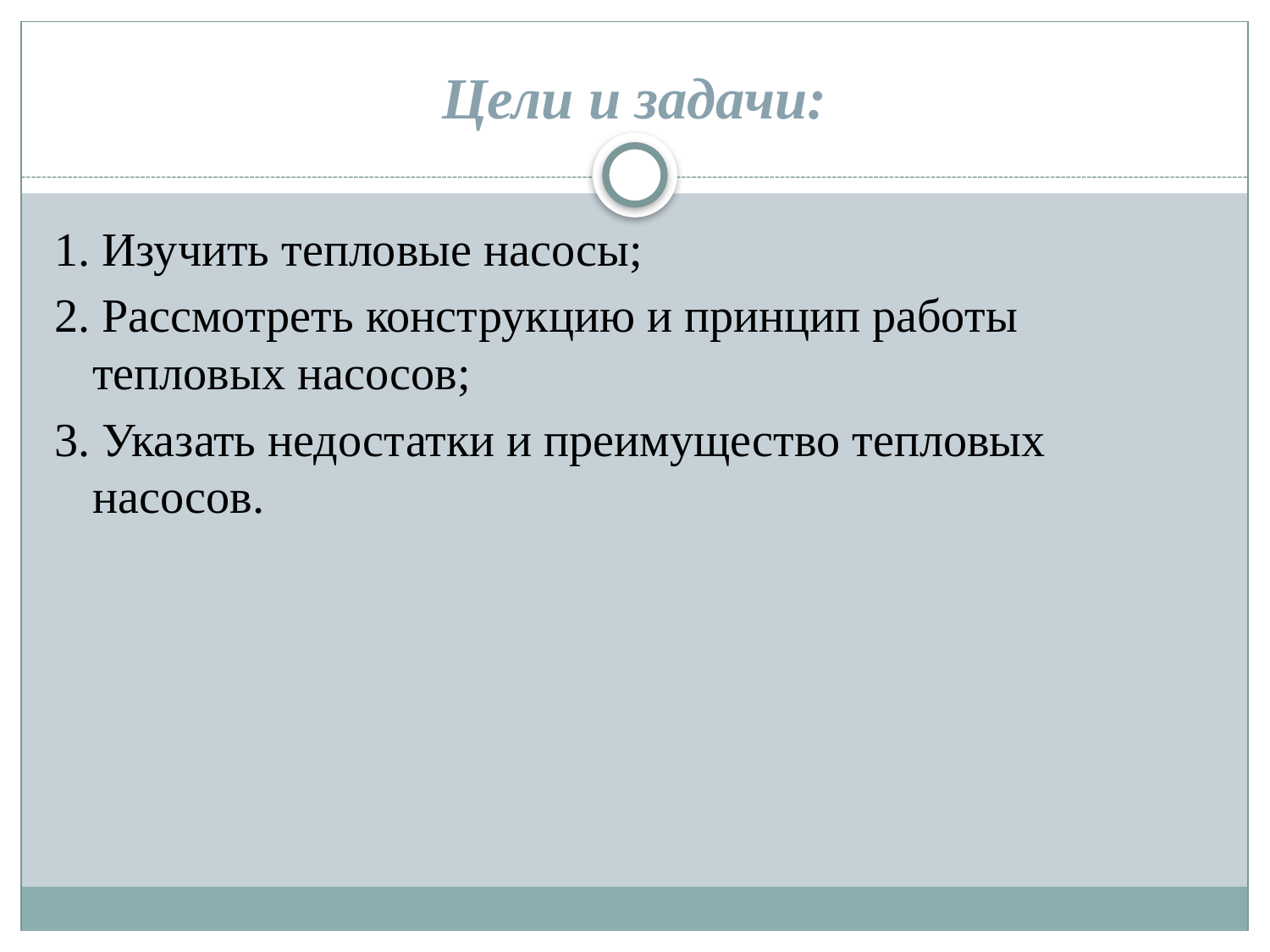

# Цели и задачи:
1. Изучить тепловые насосы;
2. Рассмотреть конструкцию и принцип работы тепловых насосов;
3. Указать недостатки и преимущество тепловых насосов.